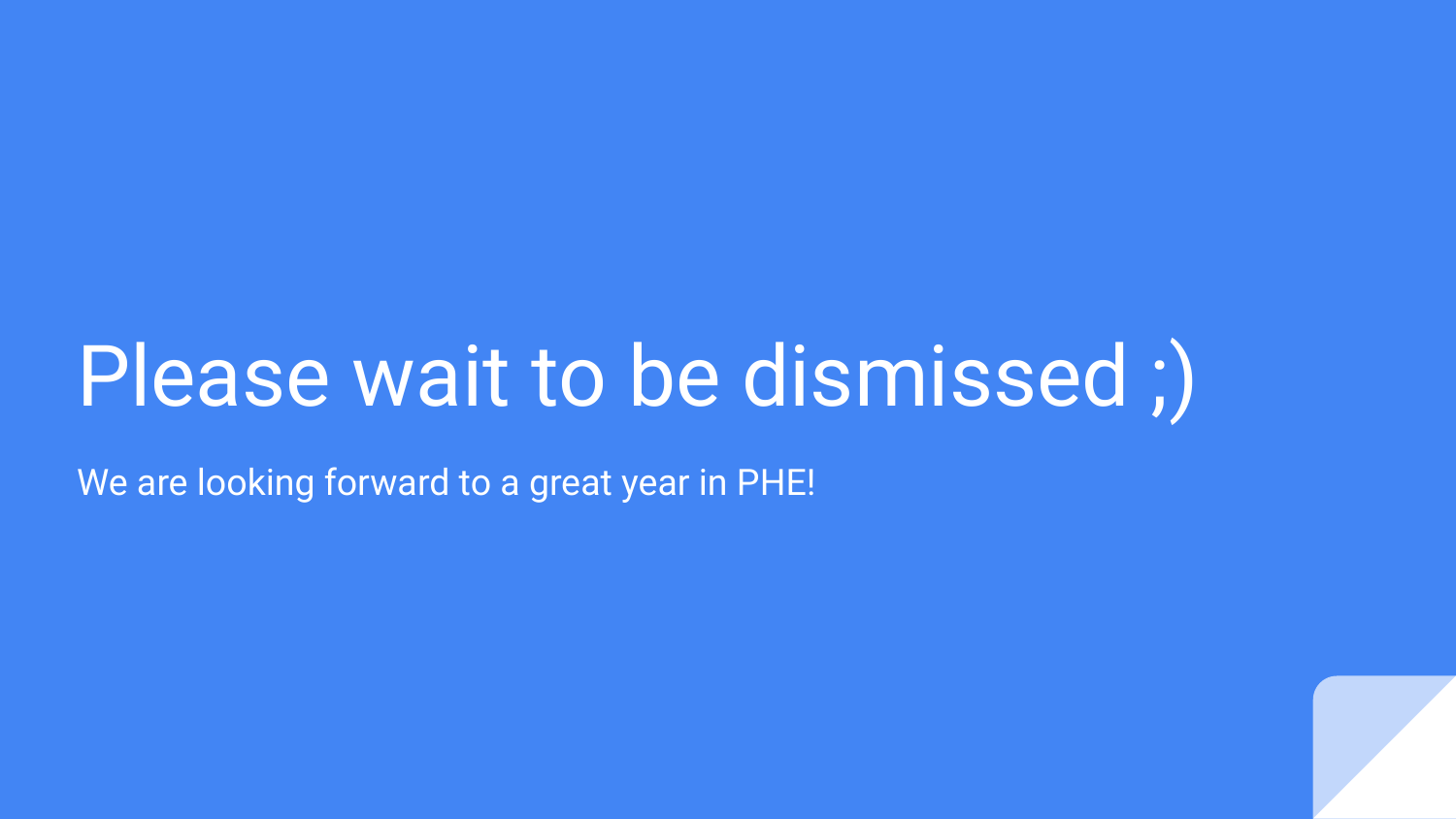

# Please wait to be dismissed ;)
We are looking forward to a great year in PHE!